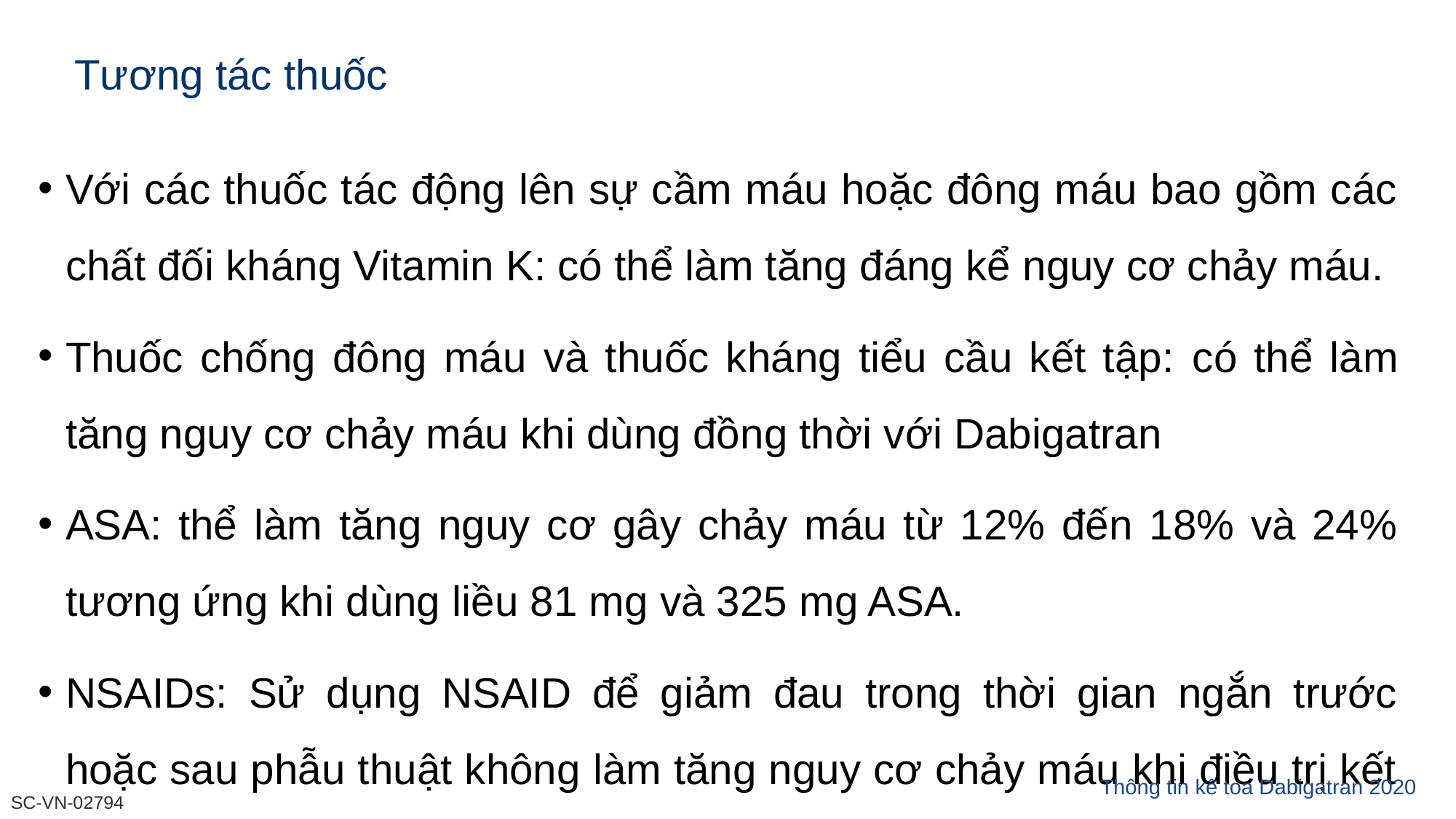

# Tương tác thuốc
Với các thuốc tác động lên sự cầm máu hoặc đông máu bao gồm các chất đối kháng Vitamin K: có thể làm tăng đáng kể nguy cơ chảy máu.
Thuốc chống đông máu và thuốc kháng tiểu cầu kết tập: có thể làm tăng nguy cơ chảy máu khi dùng đồng thời với Dabigatran
ASA: thể làm tăng nguy cơ gây chảy máu từ 12% đến 18% và 24% tương ứng khi dùng liều 81 mg và 325 mg ASA.
NSAIDs: Sử dụng NSAID để giảm đau trong thời gian ngắn trước hoặc sau phẫu thuật không làm tăng nguy cơ chảy máu khi điều trị kết hợp với dabigatran etexilat.
Các thuốc ức chế P-glycoprotein: như amiodarone, verapamil, quinidine, ketoconazole toàn thân, dronedarone, ticagrelor và clarithromycine: có thể làm tăng nồng độ dabigatran trong huyết tương.
Các thuốc là cơ chất của P- glycoprotein:  vd các chất ức chế tái hấp thu serotonin có chọn lọc (SSRIs) hoặc các chất ức chế tái hấp thu norepinephrin serotonin (SNRIs): làm tăng nguy cơ chảy máu
Thuốc gây cảm ứng P-glycoprotein: vd rifampicin làm giảm nồng độ dabigatran

Thông tin kê toa Dabigatran 2020